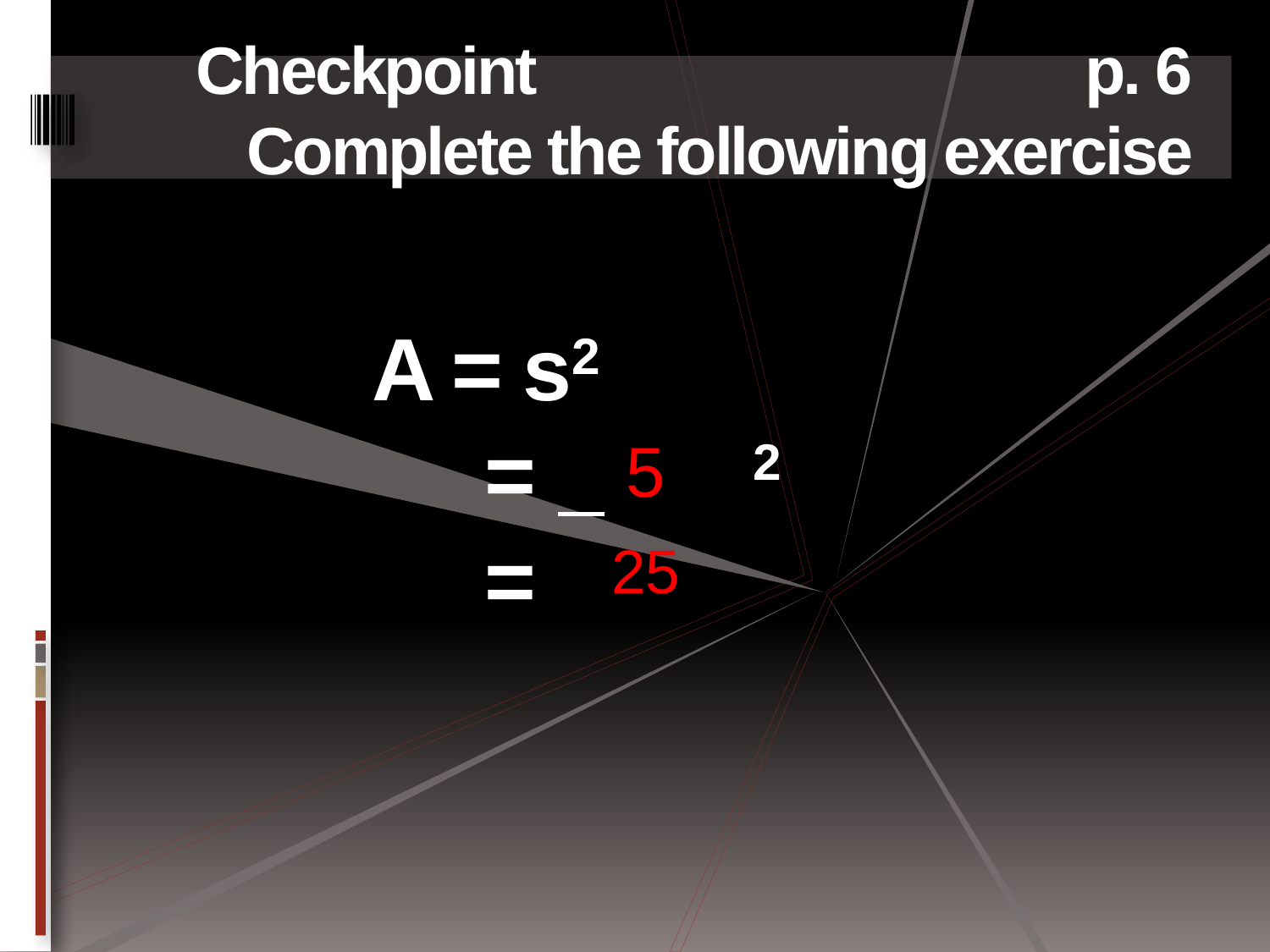

# Checkpoint					p. 6 Complete the following exercise
A = s2
     =   		2
     =
5
25